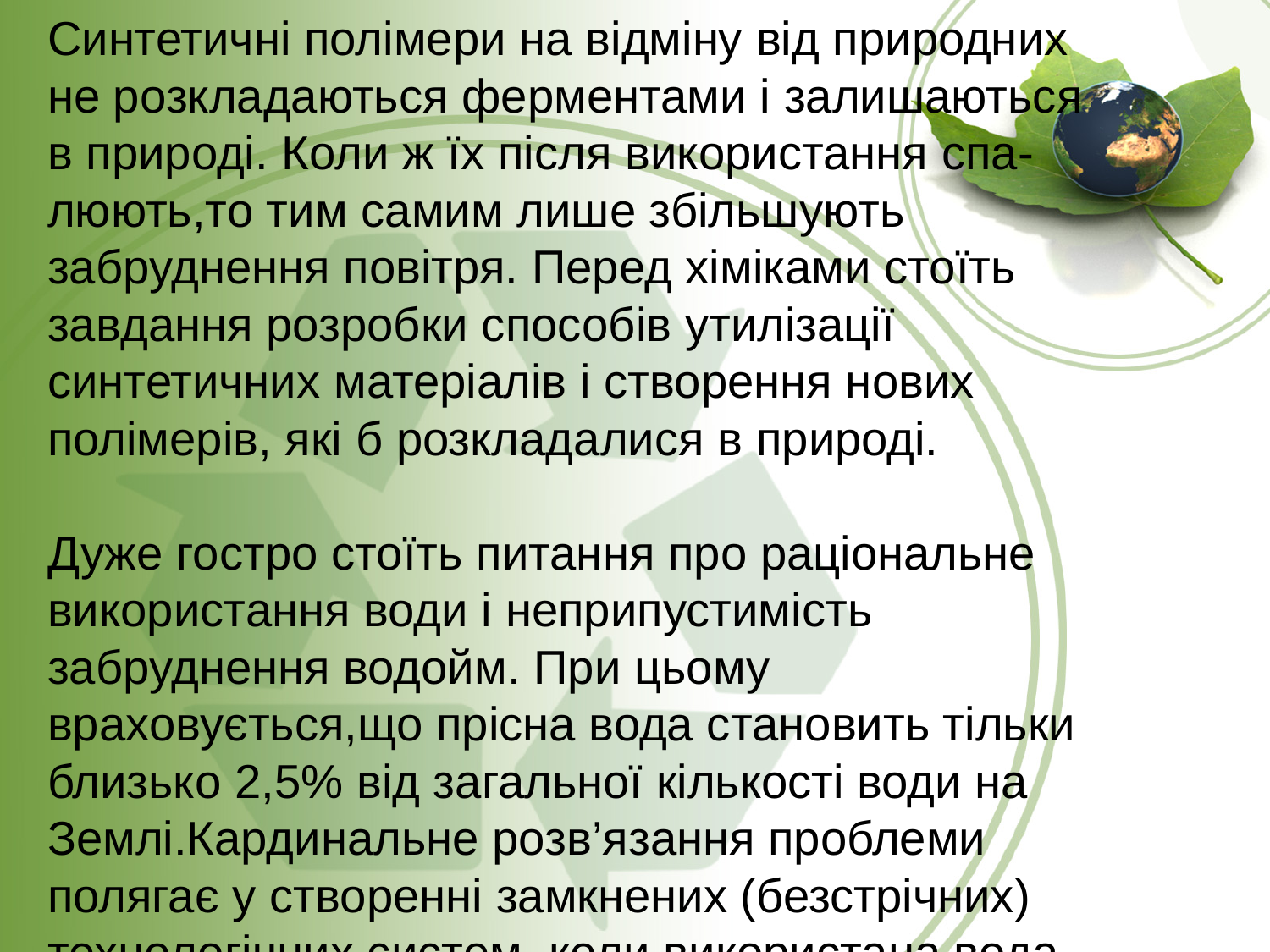

Синтетичні полімери на відміну від природних не розкладаються ферментами і залишаються в природі. Коли ж їх після використання спа-люють,то тим самим лише збільшують забруднення повітря. Перед хіміками стоїть завдання розробки способів утилізації синтетичних матеріалів і створення нових полімерів, які б розкладалися в природі.

Дуже гостро стоїть питання про раціональне використання води і неприпустимість забруднення водойм. При цьому враховується,що прісна вода становить тільки близько 2,5% від загальної кількості води на Землі.Кардинальне розв’язання проблеми полягає у створенні замкнених (безстрічних) технологічних систем, коли використана вода очищується і знову повертається у виробництво.